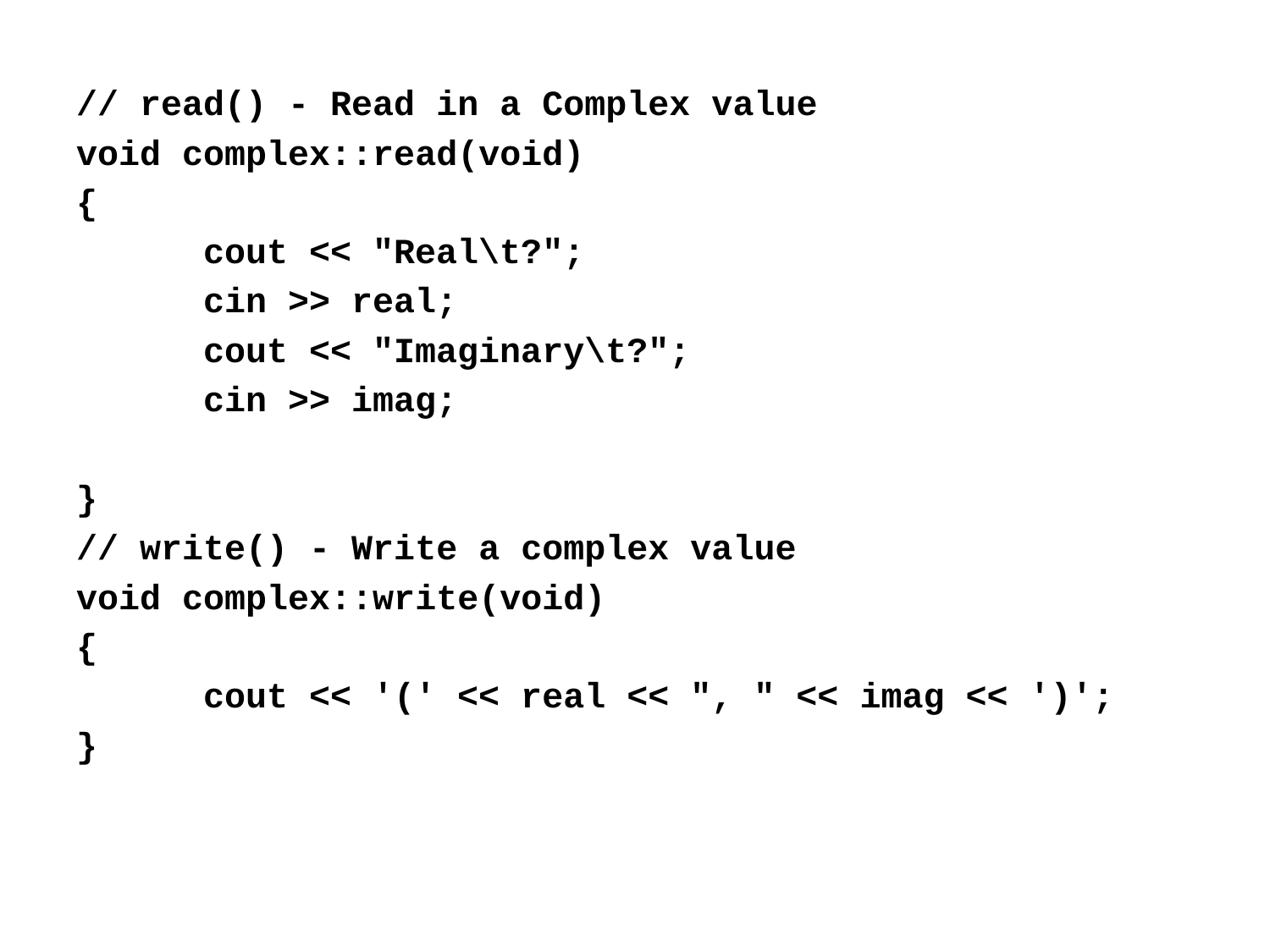

// read() - Read in a Complex value
void complex::read(void)
{
	cout << "Real\t?";
	cin >> real;
	cout << "Imaginary\t?";
	cin >> imag;

}
// write() - Write a complex value
void complex::write(void)
{
	cout << '(' << real << ", " << imag << ')';
}